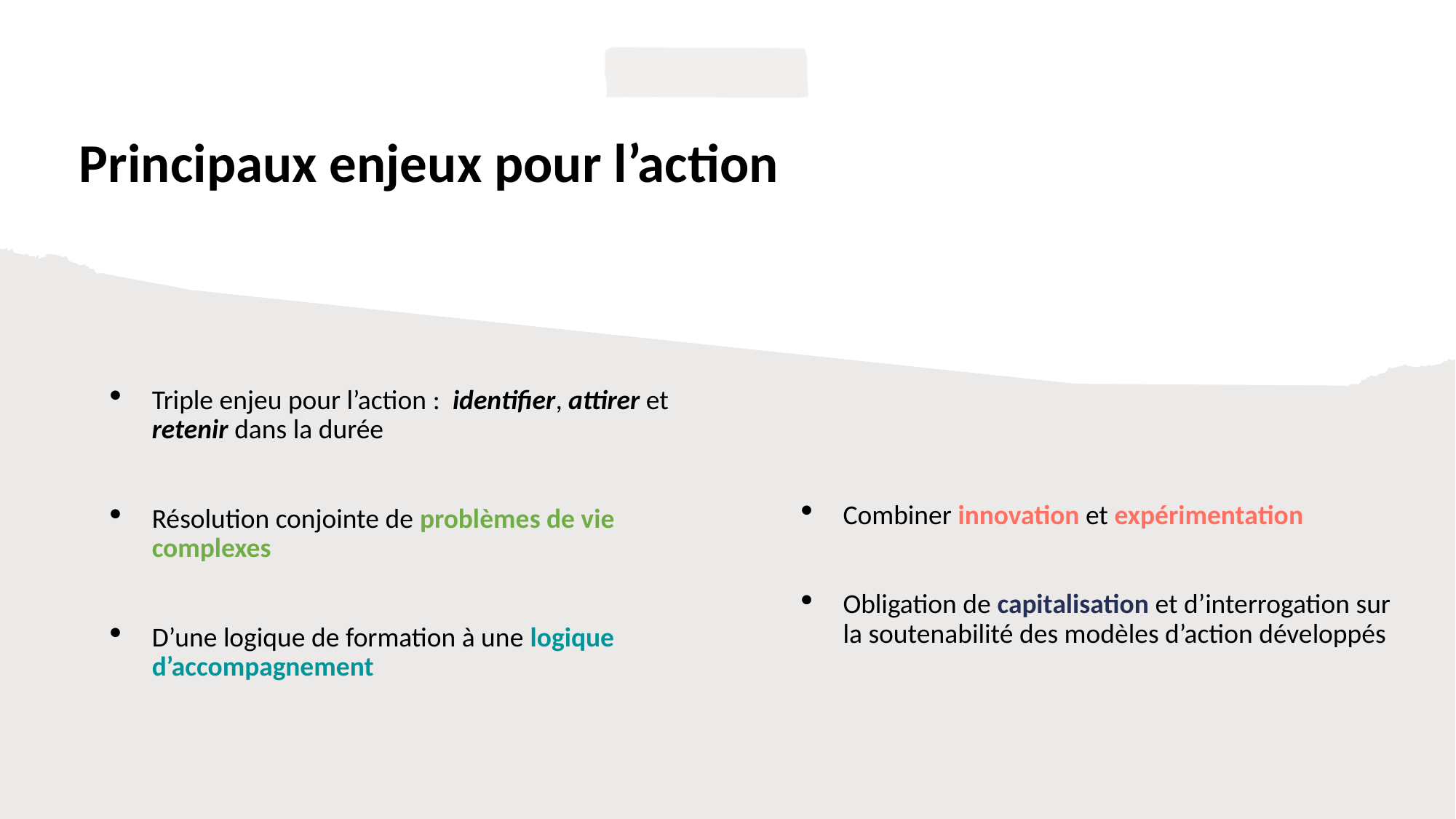

# Principaux enjeux pour l’action

Triple enjeu pour l’action :  identifier, attirer et retenir dans la durée

Résolution conjointe de problèmes de vie complexes

D’une logique de formation à une logique d’accompagnement

Combiner innovation et expérimentation

Obligation de capitalisation et d’interrogation sur la soutenabilité des modèles d’action développés